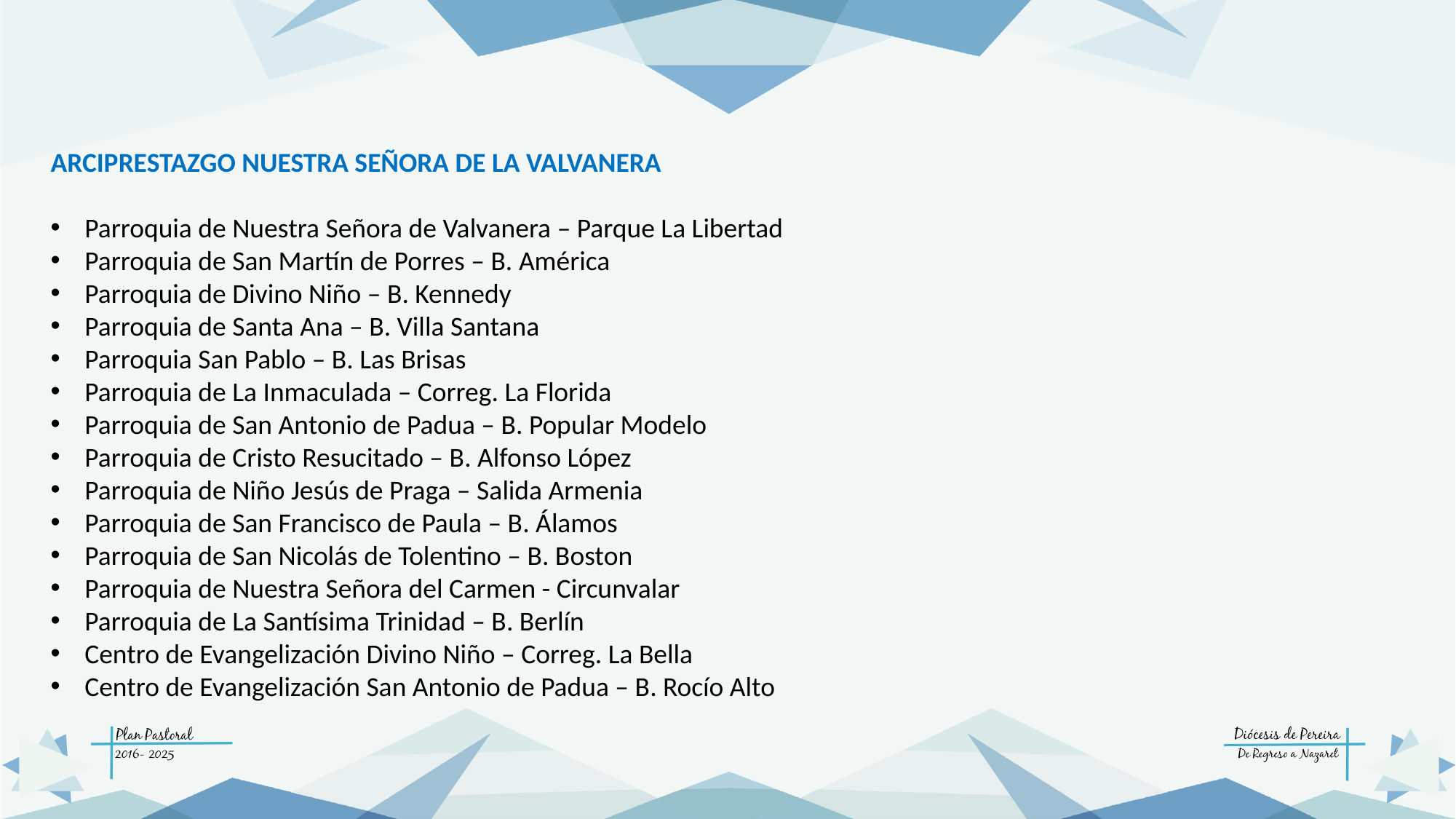

ARCIPRESTAZGO NUESTRA SEÑORA DE LA VALVANERA

Parroquia de Nuestra Señora de Valvanera – Parque La Libertad
Parroquia de San Martín de Porres – B. América
Parroquia de Divino Niño – B. Kennedy
Parroquia de Santa Ana – B. Villa Santana
Parroquia San Pablo – B. Las Brisas
Parroquia de La Inmaculada – Correg. La Florida
Parroquia de San Antonio de Padua – B. Popular Modelo
Parroquia de Cristo Resucitado – B. Alfonso López
Parroquia de Niño Jesús de Praga – Salida Armenia
Parroquia de San Francisco de Paula – B. Álamos
Parroquia de San Nicolás de Tolentino – B. Boston
Parroquia de Nuestra Señora del Carmen - Circunvalar
Parroquia de La Santísima Trinidad – B. Berlín
Centro de Evangelización Divino Niño – Correg. La Bella
Centro de Evangelización San Antonio de Padua – B. Rocío Alto